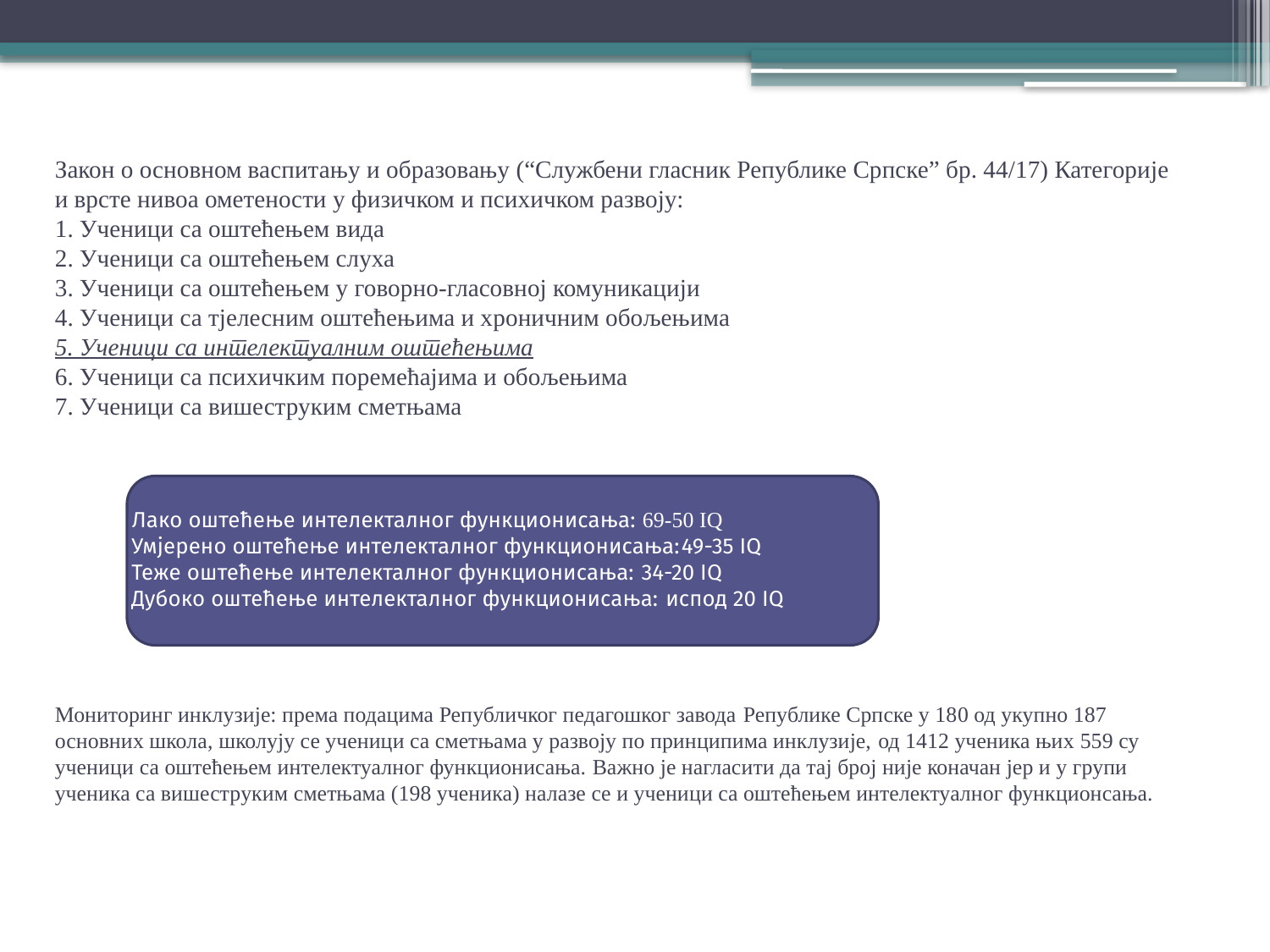

# Закон о основном васпитању и образовању (“Службени гласник Републике Српске” бр. 44/17) Категорије и врсте нивоа ометености у физичком и психичком развоју: 1. Ученици са оштећењем вида 2. Ученици са оштећењем слуха 3. Ученици са оштећењем у говорно-гласовној комуникацији 4. Ученици са тјелесним оштећењима и хроничним обољењима 5. Ученици са интелектуалним оштећењима 6. Ученици са психичким поремећајима и обољењима 7. Ученици са вишеструким сметњама Лако оштећење интелекталног функционисања: 69-50 IQ Умјерено оштећење интелекталног функционисања:49-35 IQ Теже оштећење интелекталног функционисања: 34-20 IQ Дубоко оштећење интелекталног функционисања: испод 20 IQ Мониторинг инклузије: према подацима Републичког педагошког завода Републике Српске у 180 од укупно 187 основних школа, школују се ученици са сметњама у развоју по принципима инклузије, од 1412 ученика њих 559 су ученици са оштећењем интелектуалног функционисања. Важно је нагласити да тај број није коначан јер и у групи ученика са вишеструким сметњама (198 ученика) налазе се и ученици са оштећењем интелектуалног функционсања.